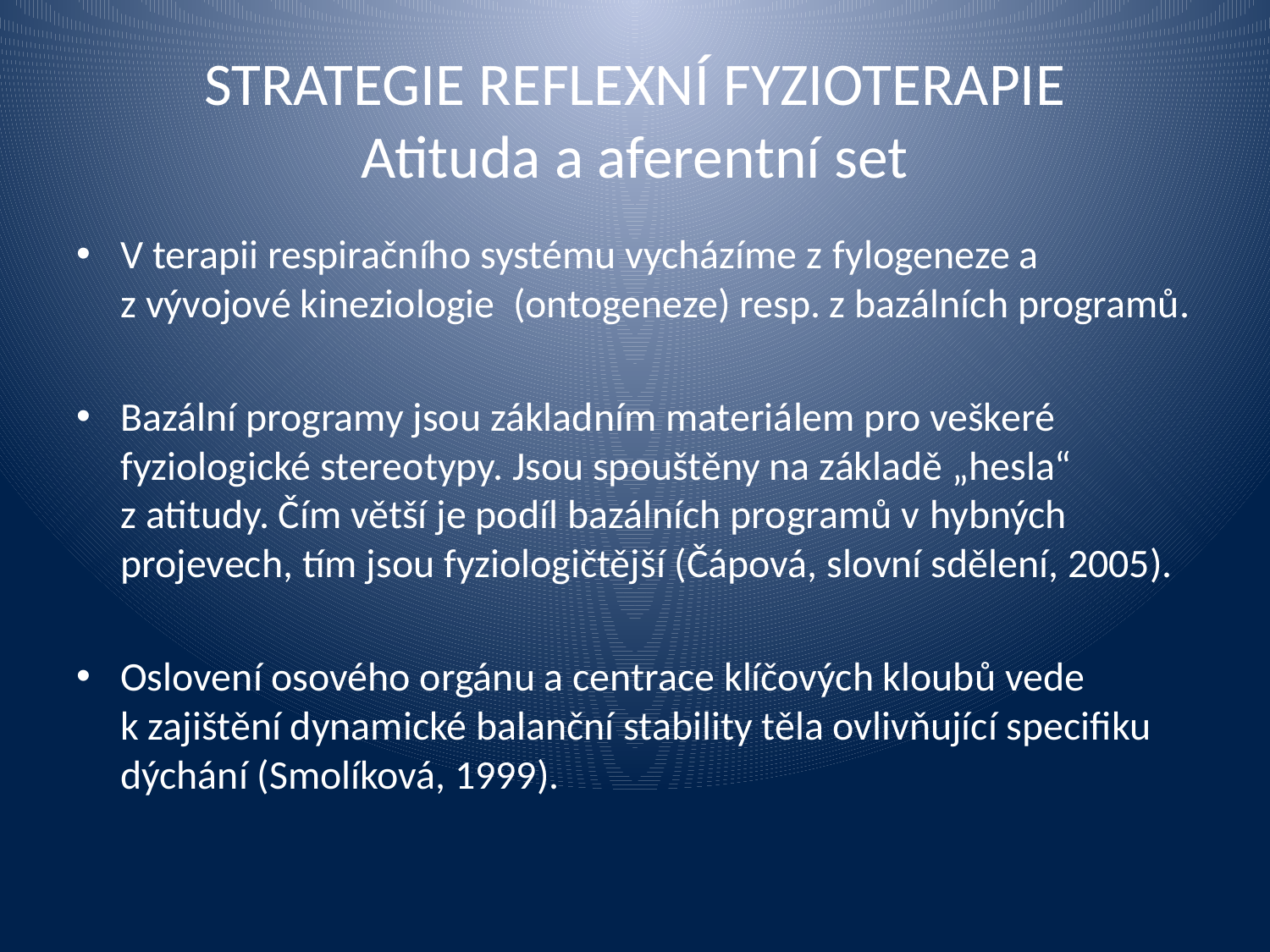

# STRATEGIE REFLEXNÍ FYZIOTERAPIE Atituda a aferentní set
V terapii respiračního systému vycházíme z fylogeneze a z vývojové kineziologie  (ontogeneze) resp. z bazálních programů.

Bazální programy jsou základním materiálem pro veškeré fyziologické stereotypy. Jsou spouštěny na základě „hesla“ z atitudy. Čím větší je podíl bazálních programů v hybných projevech, tím jsou fyziologičtější (Čápová, slovní sdělení, 2005).

Oslovení osového orgánu a centrace klíčových kloubů vede k zajištění dynamické balanční stability těla ovlivňující specifiku dýchání (Smolíková, 1999).